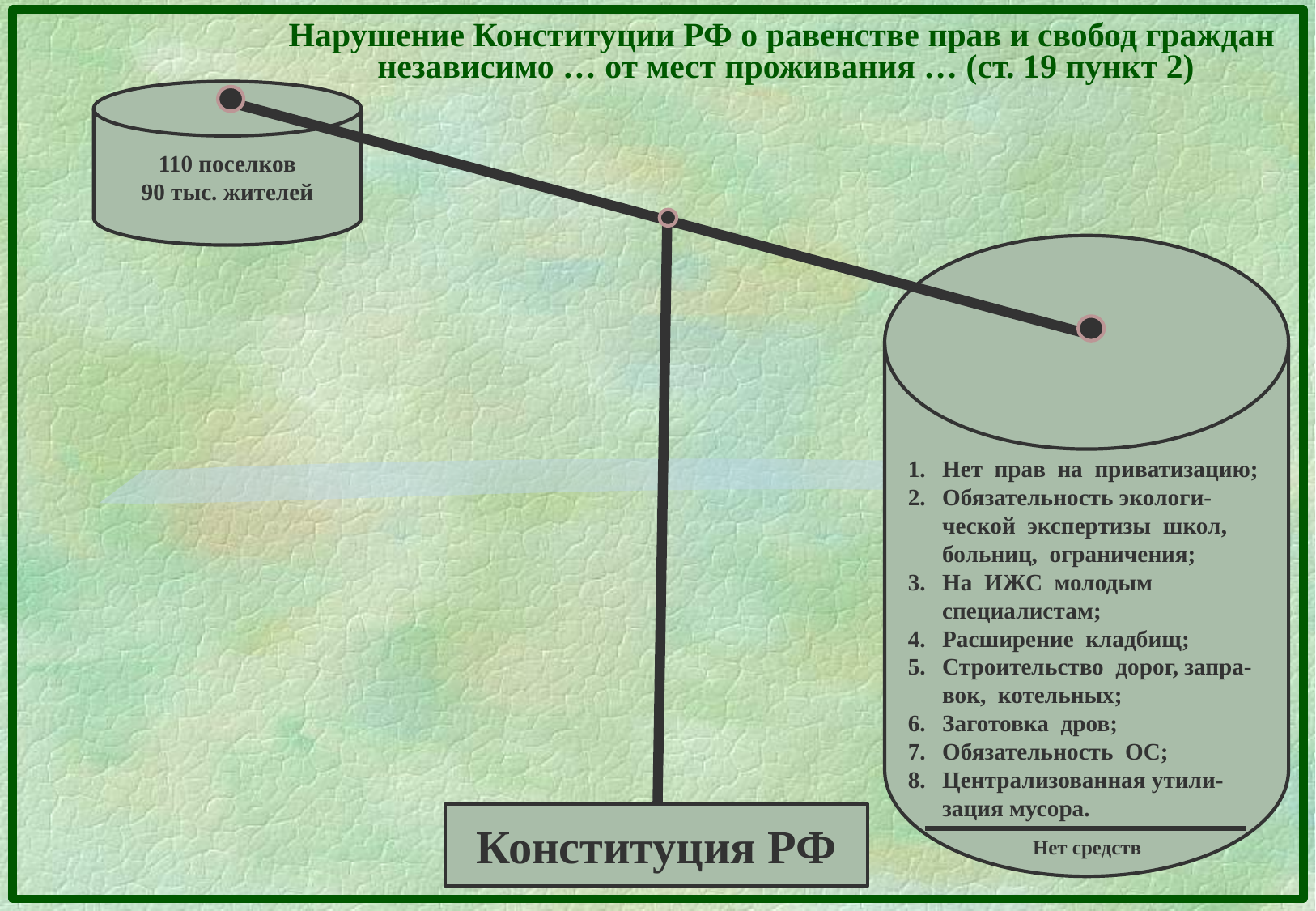

Нарушение Конституции РФ о равенстве прав и свобод граждан
 независимо … от мест проживания … (ст. 19 пункт 2)
110 поселков
90 тыс. жителей

Нет  прав  на  приватизацию;
Обязательность экологи-ческой  экспертизы  школ, больниц,  ограничения;
На  ИЖС  молодым специалистам;
Расширение  кладбищ;
Строительство  дорог, запра-вок,  котельных;
Заготовка  дров;
Обязательность  ОС;
Централизованная утили-зация мусора.

Конституция РФ
Нет средств